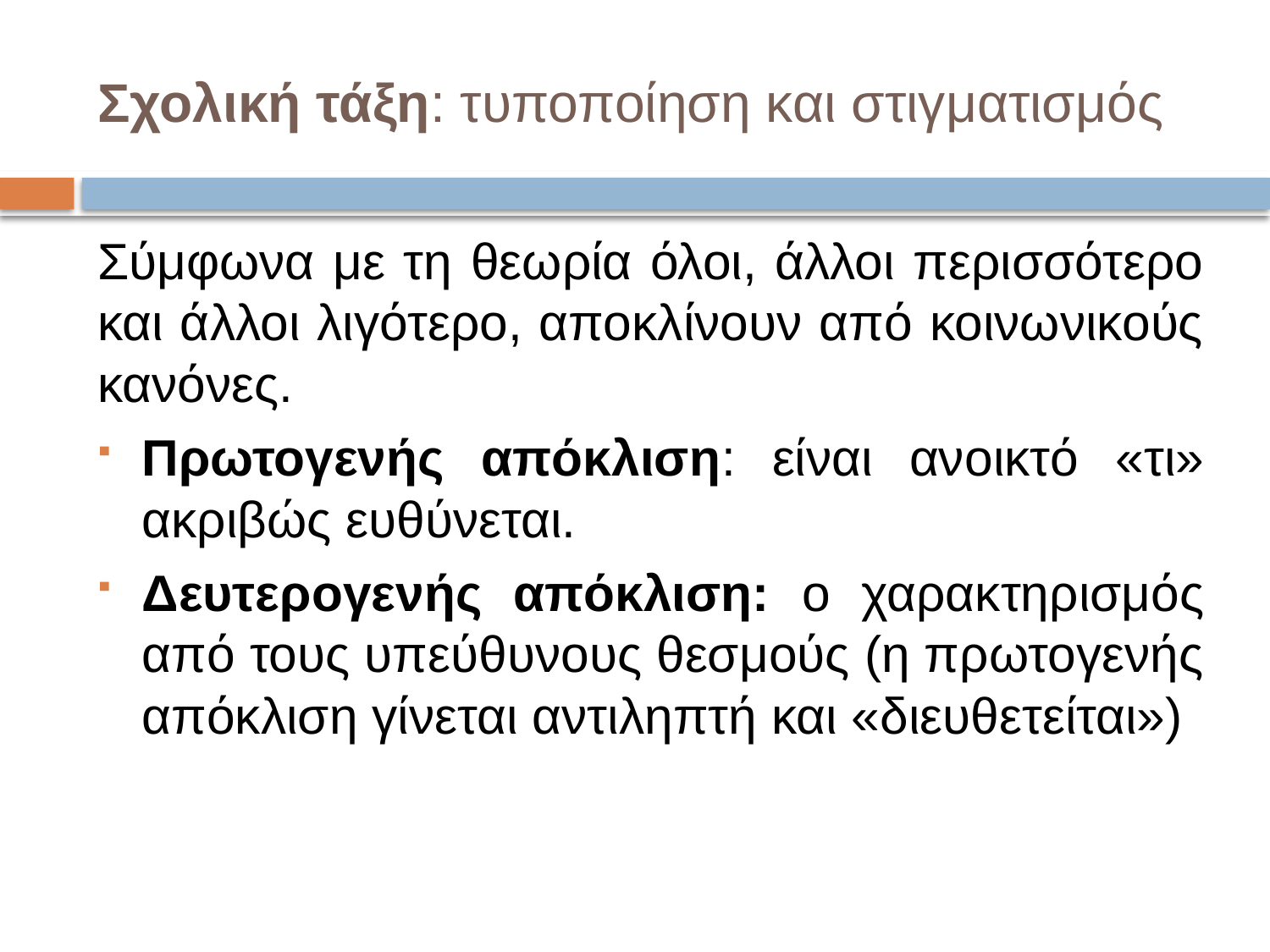

# Σχολική τάξη: τυποποίηση και στιγματισμός
Σύμφωνα με τη θεωρία όλοι, άλλοι περισσότερο και άλλοι λιγότερο, αποκλίνουν από κοινωνικούς κανόνες.
Πρωτογενής απόκλιση: είναι ανοικτό «τι» ακριβώς ευθύνεται.
Δευτερογενής απόκλιση: ο χαρακτηρισμός από τους υπεύθυνους θεσμούς (η πρωτογενής απόκλιση γίνεται αντιληπτή και «διευθετείται»)